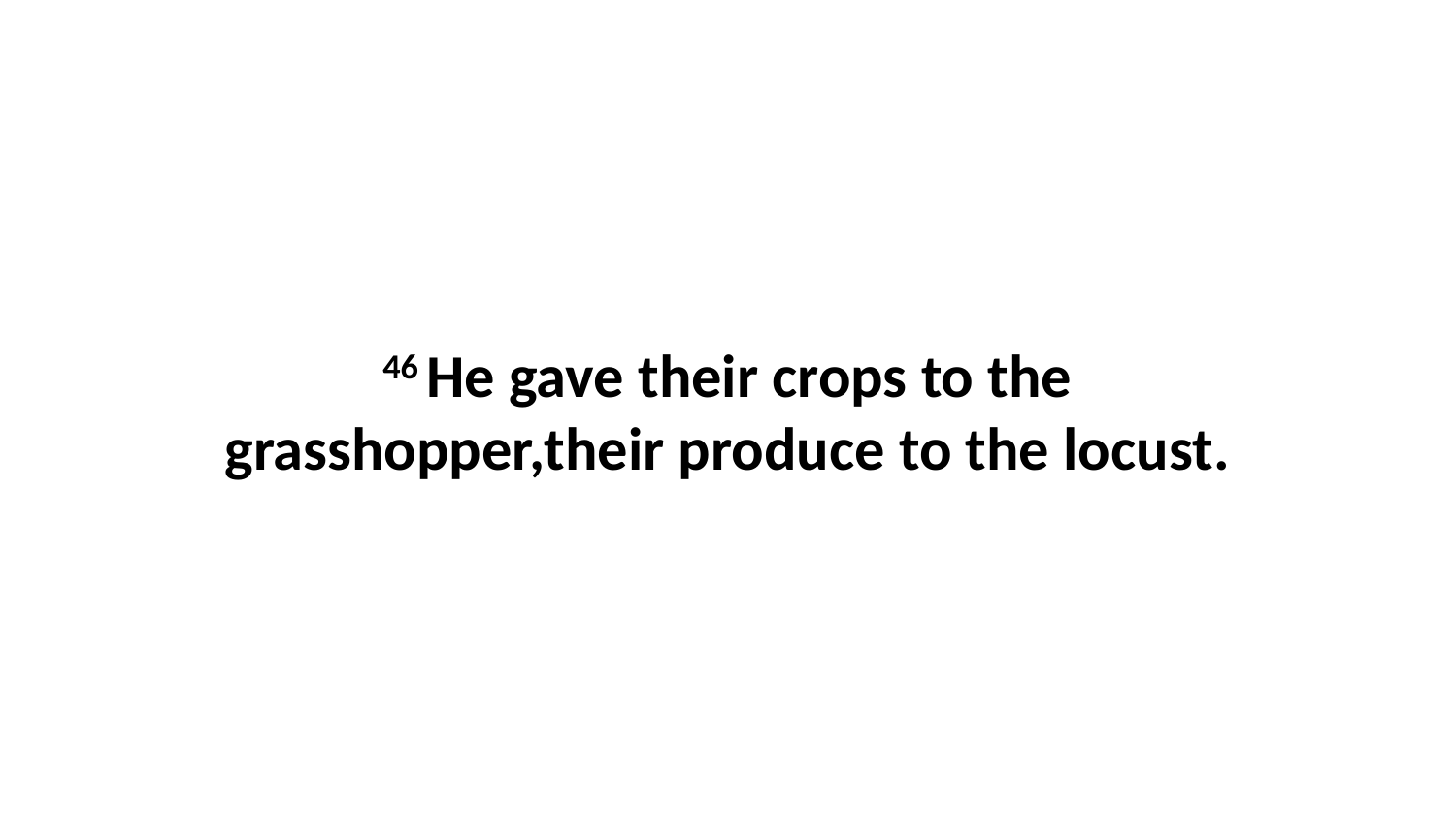

46 He gave their crops to the grasshopper,their produce to the locust.